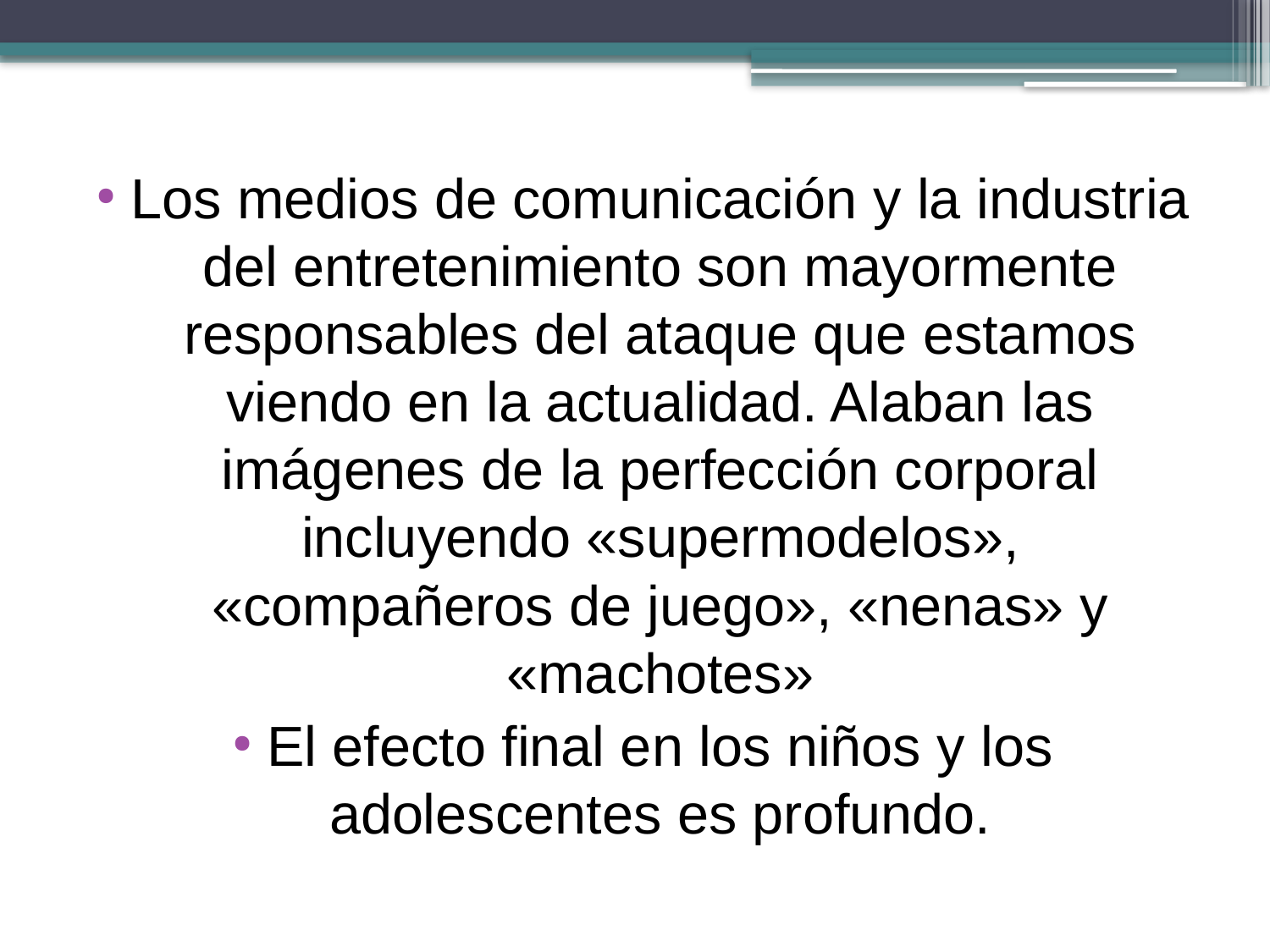

Los medios de comunicación y la industria del entretenimiento son mayormente responsables del ataque que estamos viendo en la actualidad. Alaban las imágenes de la perfección corporal incluyendo «supermodelos», «compañeros de juego», «nenas» y «machotes»
El efecto final en los niños y los adolescentes es profundo.
#